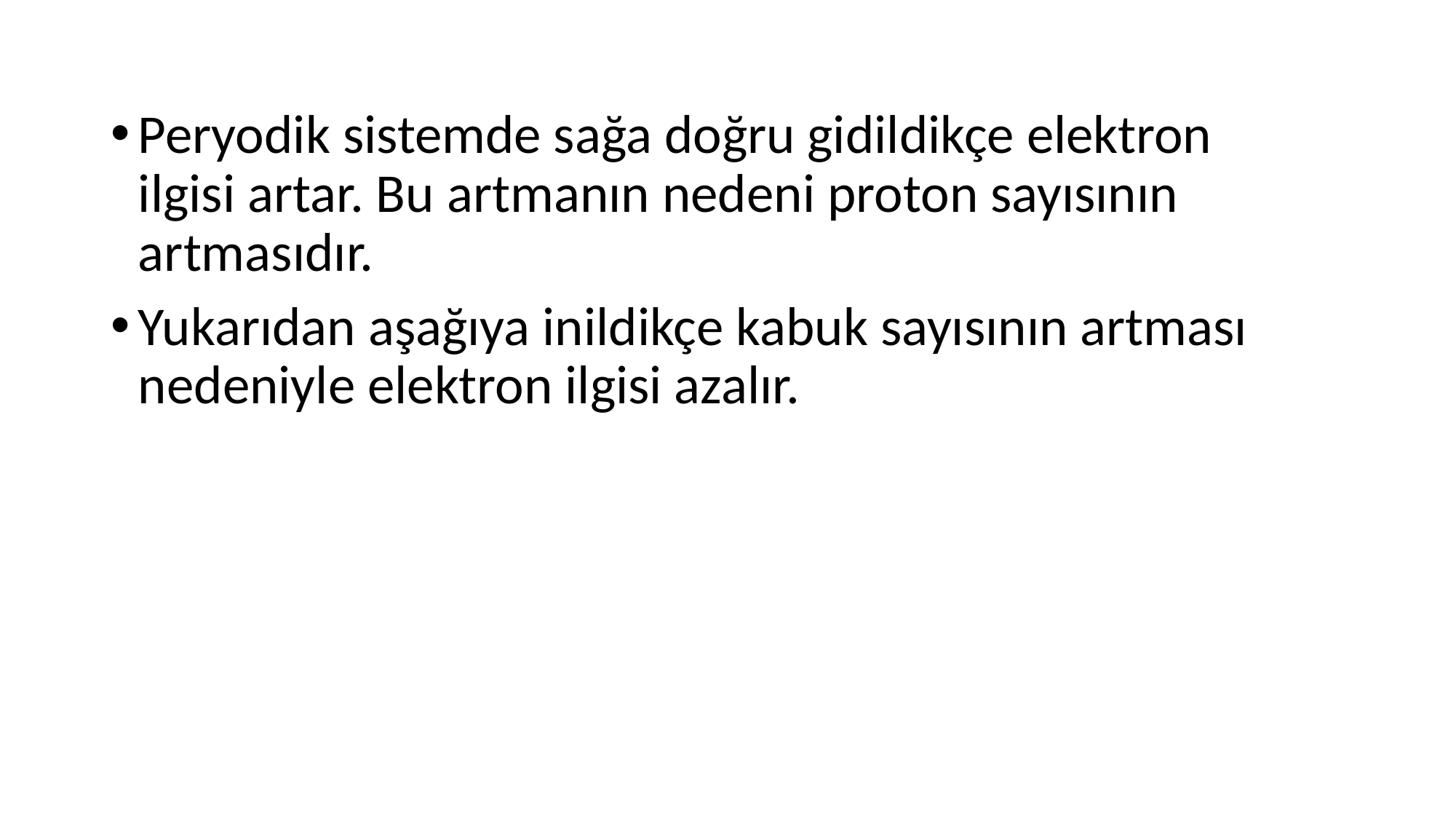

Peryodik sistemde sağa doğru gidildikçe elektron ilgisi artar. Bu artmanın nedeni proton sayısının artmasıdır.
Yukarıdan aşağıya inildikçe kabuk sayısının artması nedeniyle elektron ilgisi azalır.